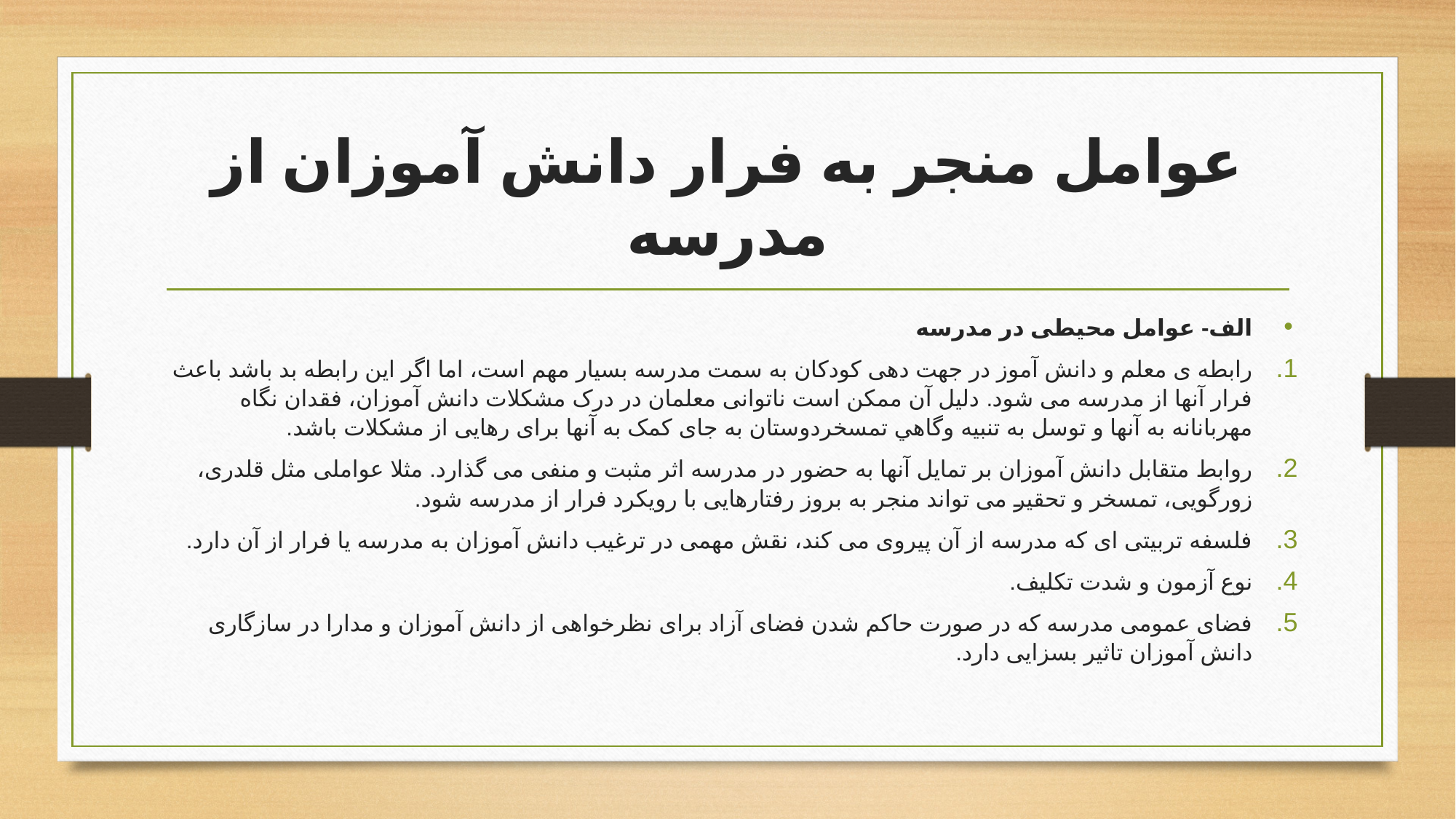

# عوامل منجر به فرار دانش آموزان از مدرسه
 الف- عوامل محیطی در مدرسه
رابطه ی معلم و دانش آموز در جهت دهی کودکان به سمت مدرسه بسیار مهم است، اما اگر این رابطه بد باشد باعث فرار آنها از مدرسه می شود. دلیل آن ممکن است ناتوانی معلمان در درک مشکلات دانش آموزان، فقدان نگاه مهربانانه به آنها و توسل به تنبیه وگاهي تمسخردوستان به جای کمک به آنها برای رهایی از مشکلات باشد.
روابط متقابل دانش آموزان بر تمایل آنها به حضور در مدرسه اثر مثبت و منفی می گذارد. مثلا عواملی مثل قلدری، زورگویی، تمسخر و تحقیر می تواند منجر به بروز رفتارهایی با رویکرد فرار از مدرسه شود.
فلسفه تربیتی ای که مدرسه از آن پیروی می کند، نقش مهمی در ترغیب دانش آموزان به مدرسه یا فرار از آن دارد.
نوع آزمون و شدت تکلیف.
فضای عمومی مدرسه که در صورت حاکم شدن فضای آزاد برای نظرخواهی از دانش آموزان و مدارا در سازگاری دانش آموزان تاثیر بسزایی دارد.